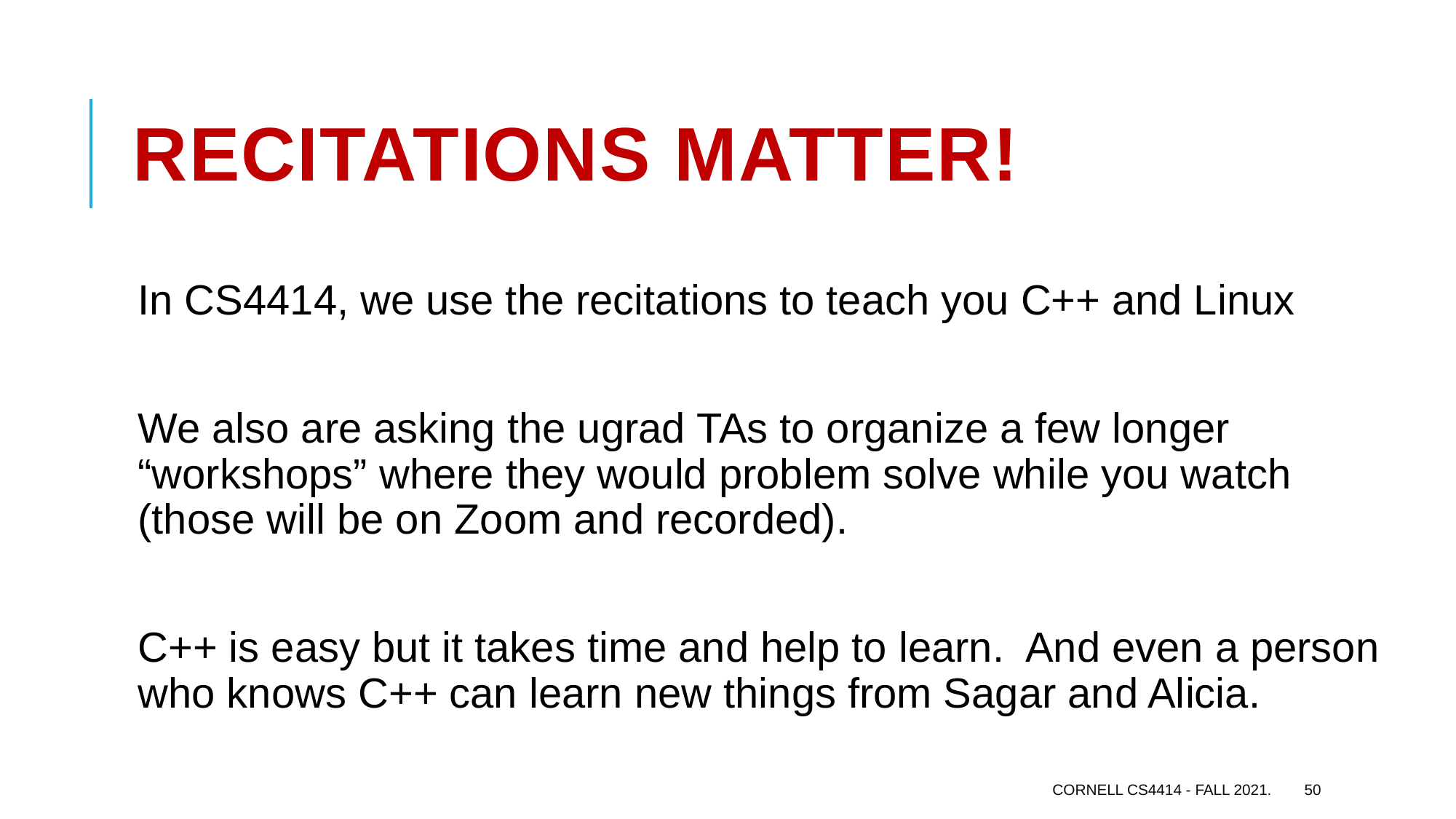

# Recitations matter!
In CS4414, we use the recitations to teach you C++ and Linux

We also are asking the ugrad TAs to organize a few longer “workshops” where they would problem solve while you watch (those will be on Zoom and recorded).

C++ is easy but it takes time and help to learn.  And even a person who knows C++ can learn new things from Sagar and Alicia.
Cornell CS4414 - Fall 2021.
50